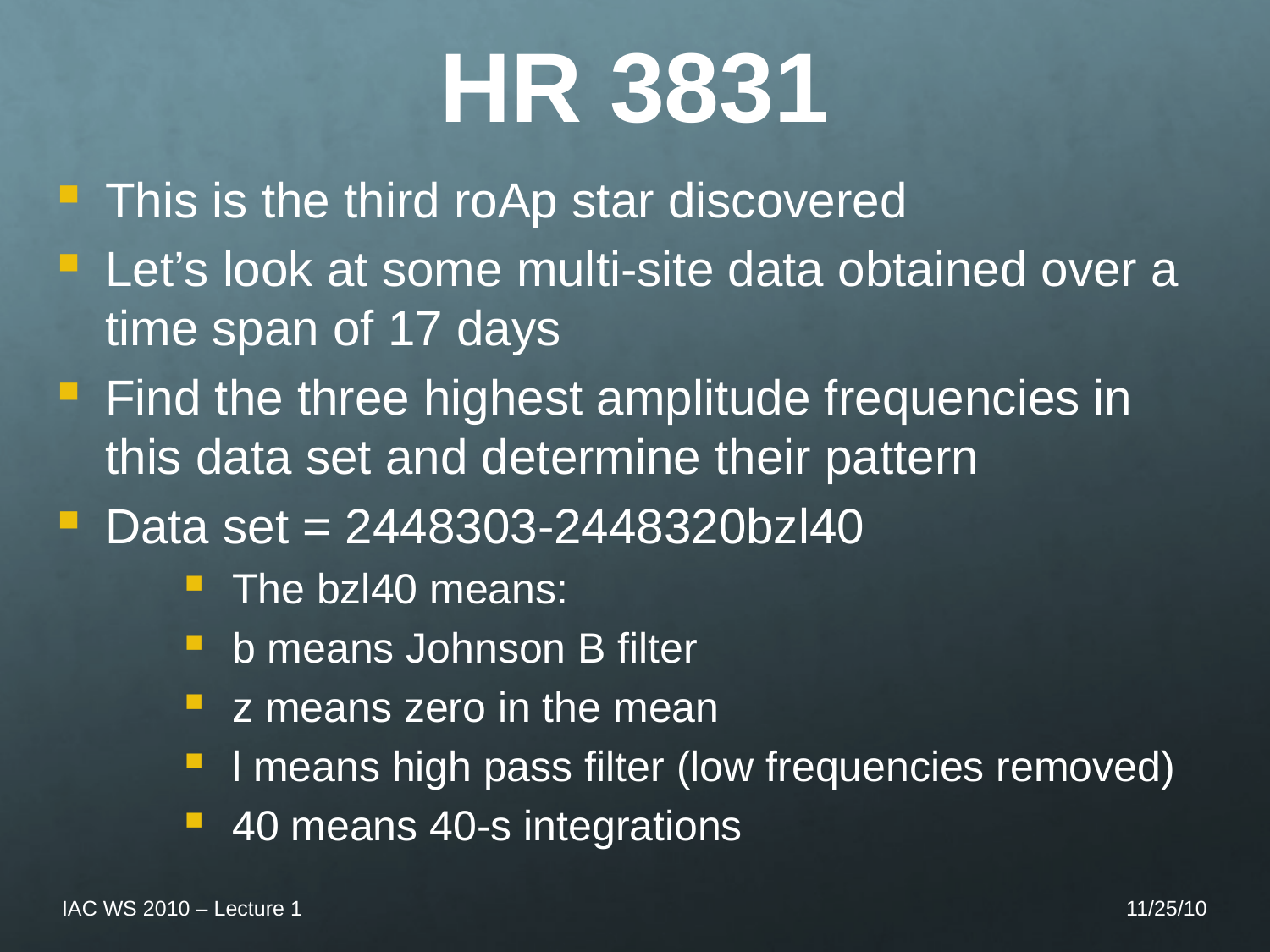

# HR 3831

This is the third roAp star discovered
Let’s look at some multi-site data obtained over a time span of 17 days
Find the three highest amplitude frequencies in this data set and determine their pattern
Data set = 2448303-2448320bzl40
The bzl40 means:
b means Johnson B filter
z means zero in the mean
l means high pass filter (low frequencies removed)
40 means 40-s integrations

IAC WS 2010 – Lecture 1
11/25/10